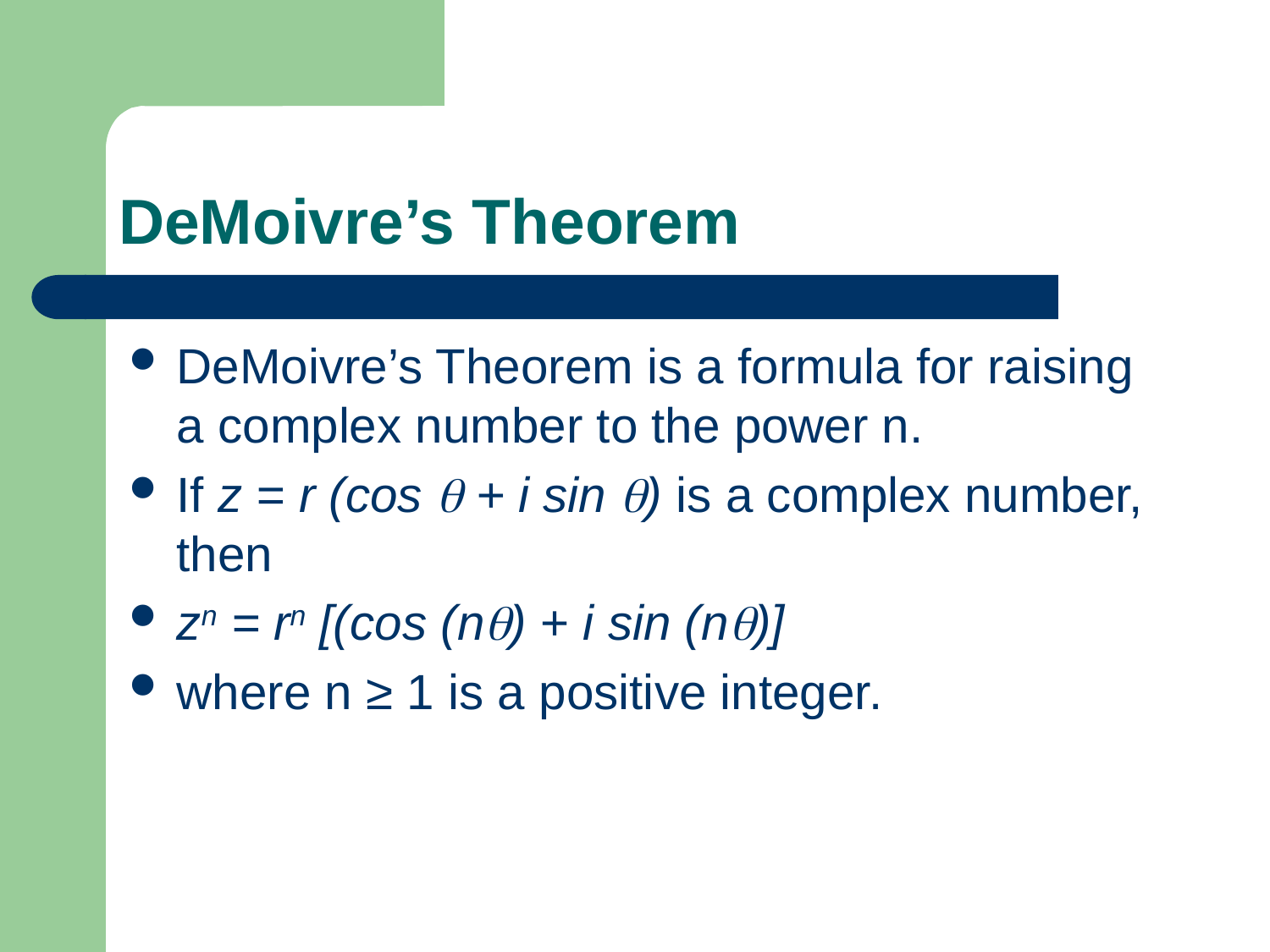

# DeMoivre’s Theorem
DeMoivre’s Theorem is a formula for raising a complex number to the power n.
If z = r (cos θ + i sin θ) is a complex number, then
zn = rn [(cos (nθ) + i sin (nθ)]
where n ≥ 1 is a positive integer.